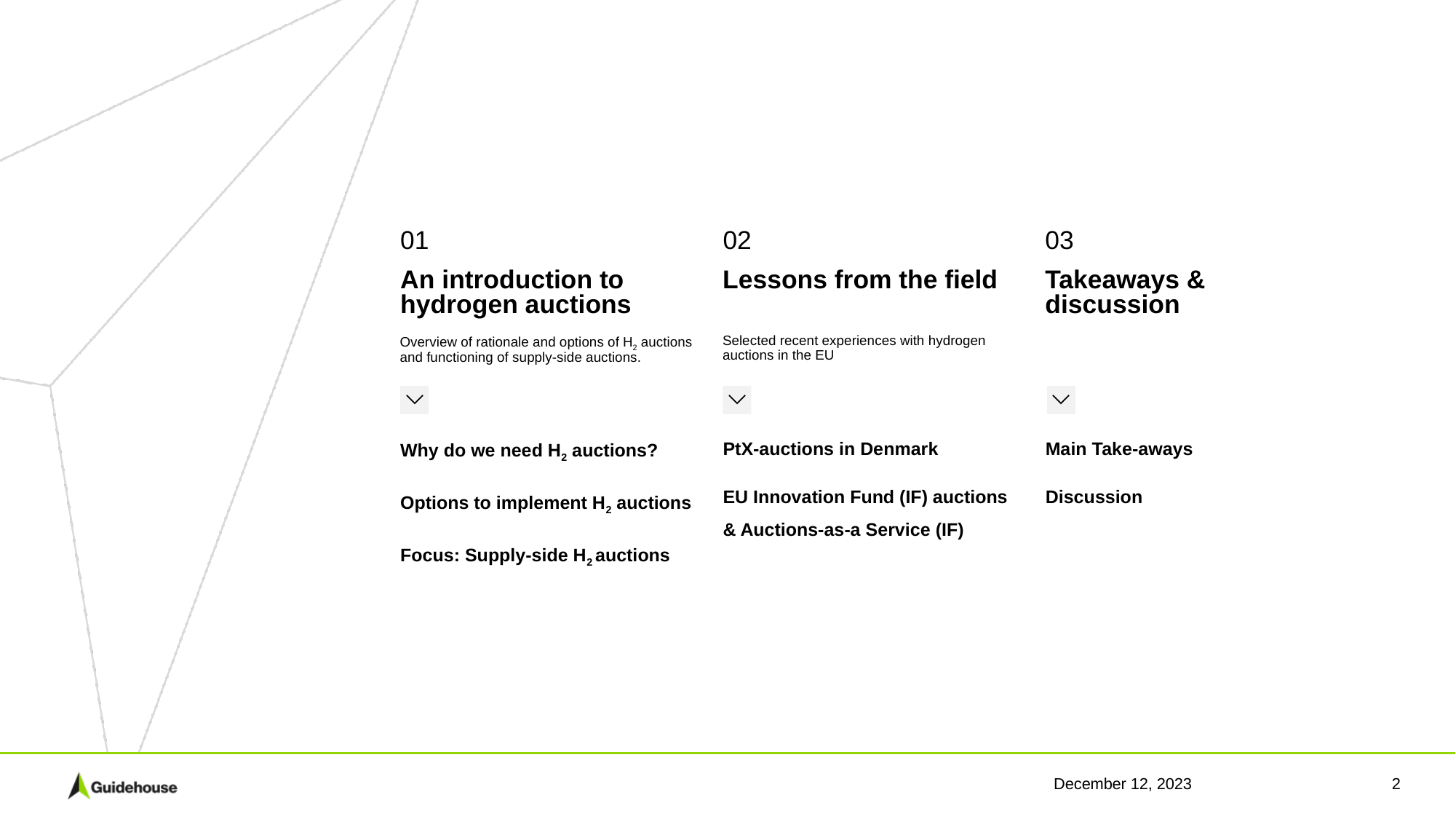

#
01
02
03
An introduction to hydrogen auctions
Lessons from the field
Takeaways & discussion
Overview of rationale and options of H2 auctions and functioning of supply-side auctions.
Selected recent experiences with hydrogen auctions in the EU

Why do we need H2 auctions?
Options to implement H2 auctions
Focus: Supply-side H2 auctions

PtX-auctions in Denmark
EU Innovation Fund (IF) auctions & Auctions-as-a Service (IF)

Main Take-aways
Discussion

December 12, 2023
2